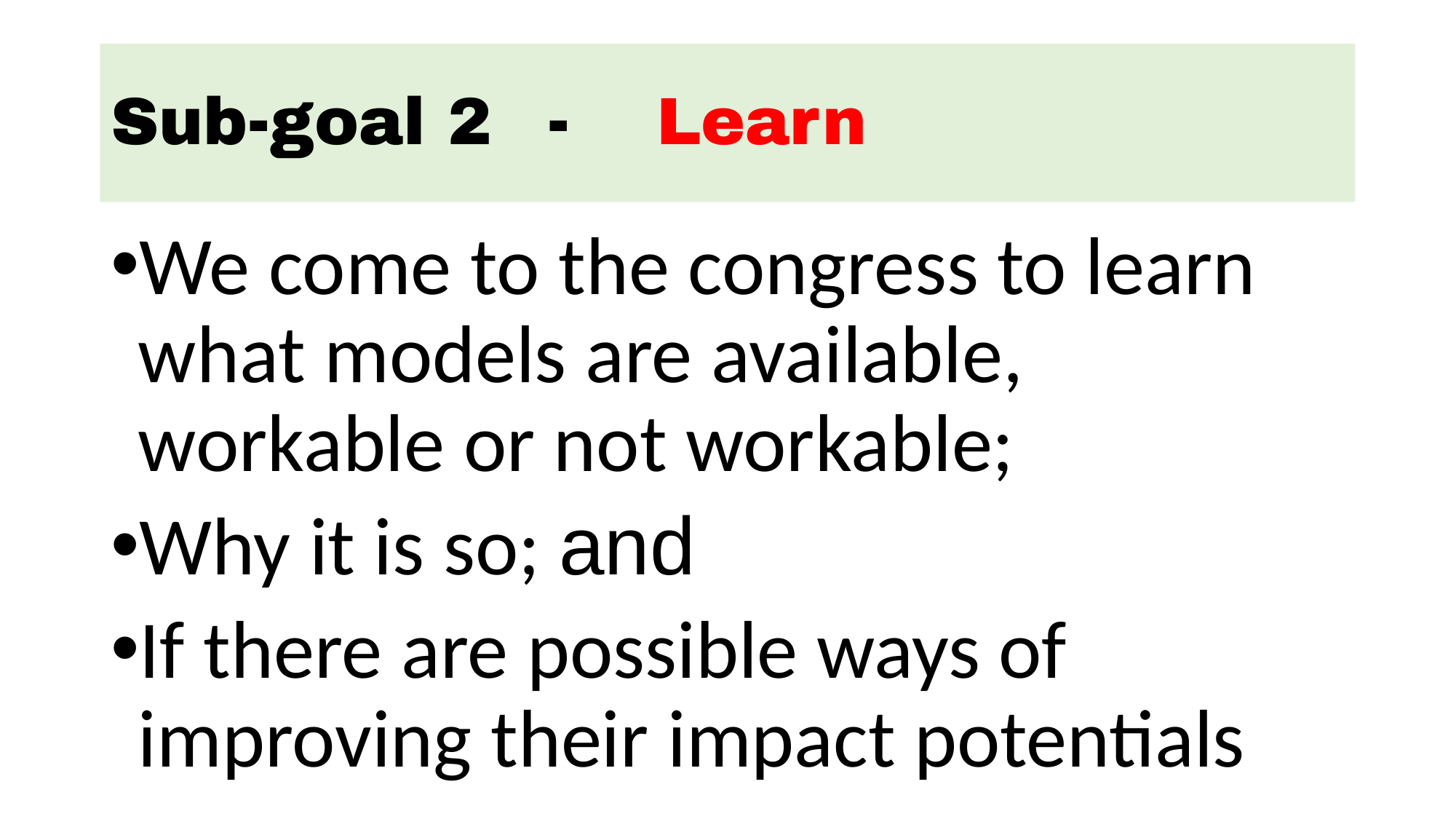

# Sub-goal 2	-	Learn
We come to the congress to learn what models are available, workable or not workable;
Why it is so; and
If there are possible ways of improving their impact potentials